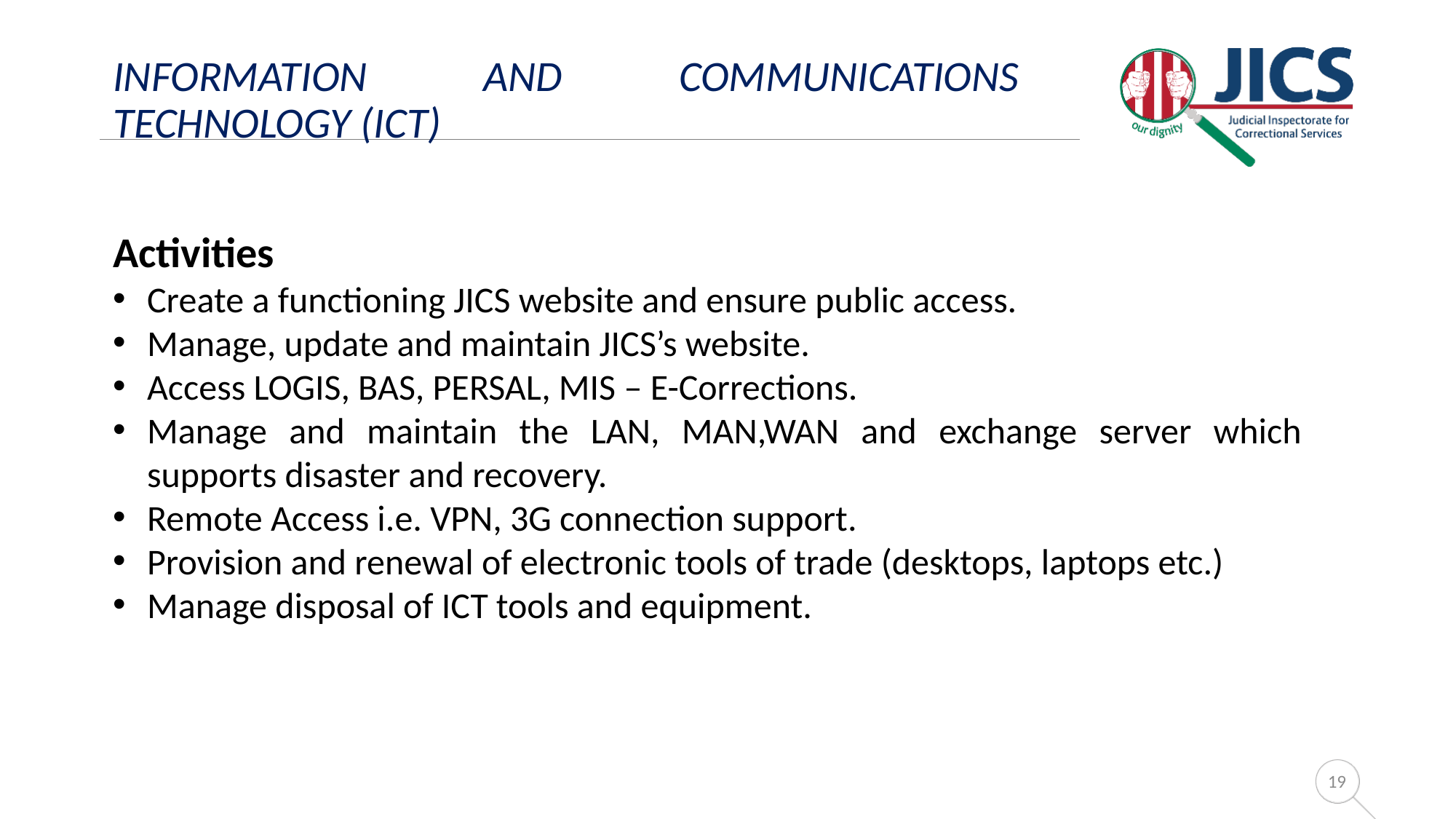

INFORMATION AND COMMUNICATIONS TECHNOLOGY (ICT)

Activities
Create a functioning JICS website and ensure public access.
Manage, update and maintain JICS’s website.
Access LOGIS, BAS, PERSAL, MIS – E-Corrections.
Manage and maintain the LAN, MAN,WAN and exchange server which supports disaster and recovery.
Remote Access i.e. VPN, 3G connection support.
Provision and renewal of electronic tools of trade (desktops, laptops etc.)
Manage disposal of ICT tools and equipment.
19